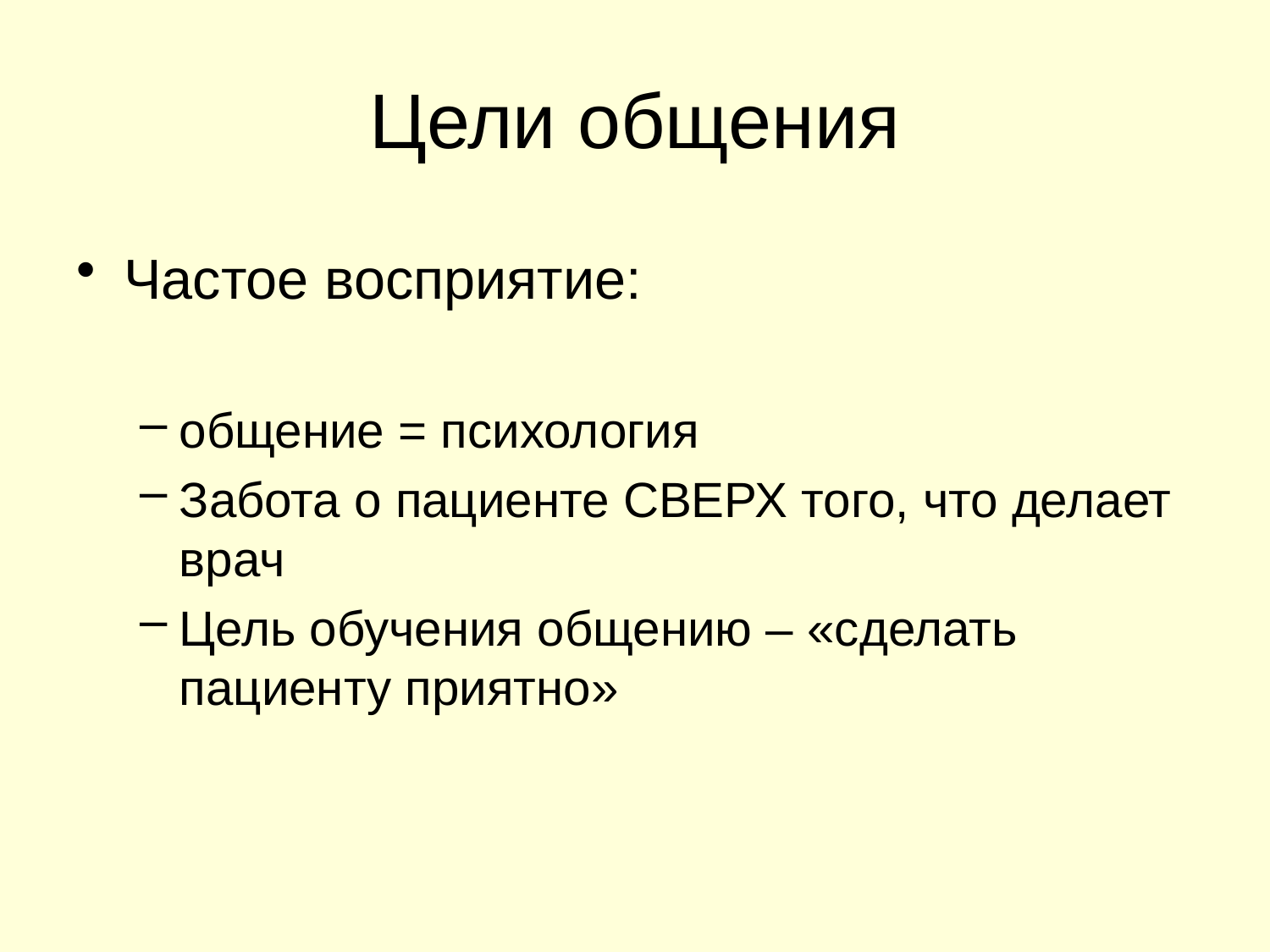

# Цели общения
Частое восприятие:

общение = психология
Забота о пациенте СВЕРХ того, что делает врач
Цель обучения общению – «сделать пациенту приятно»